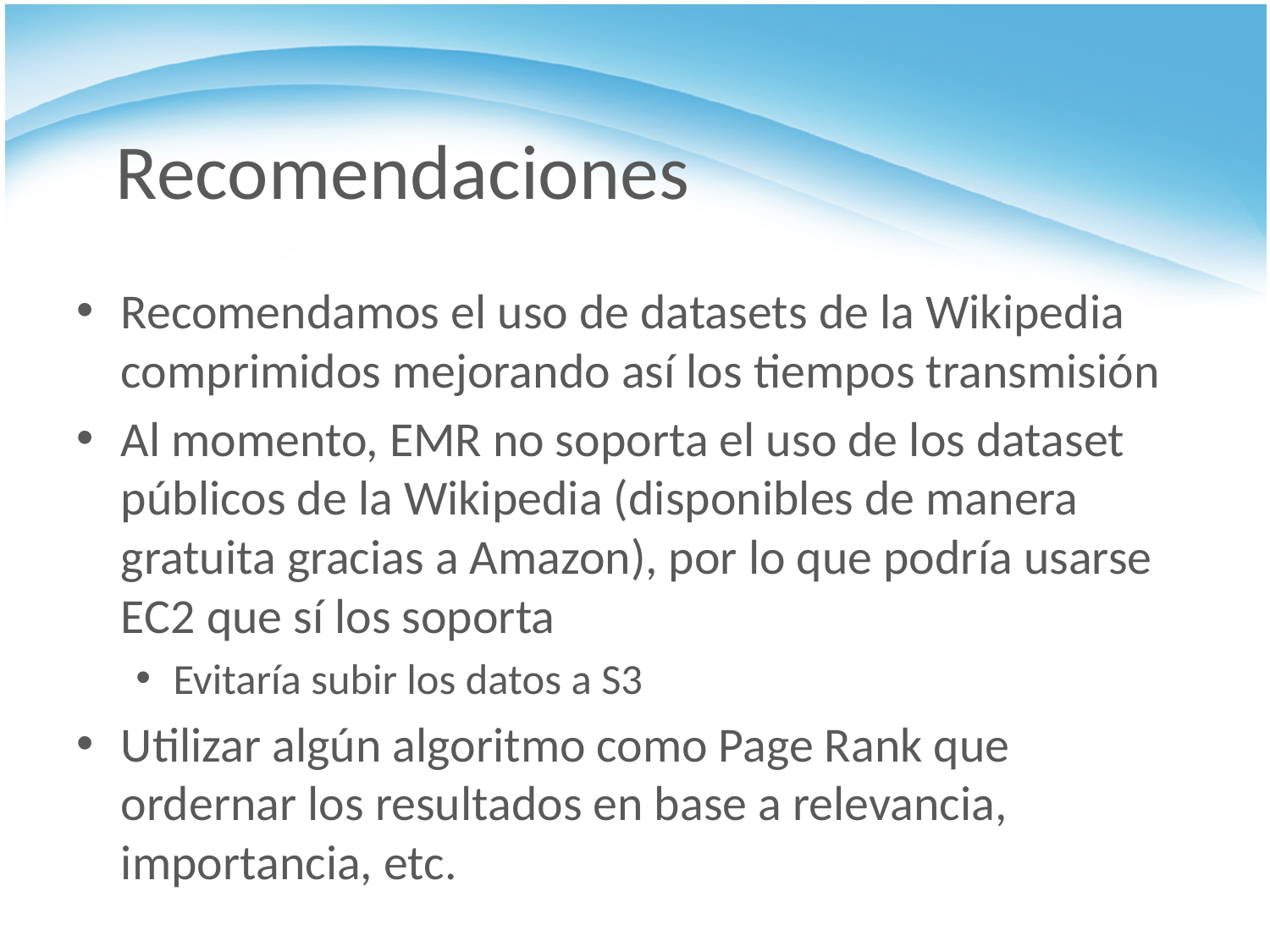

# Recomendaciones
Recomendamos el uso de datasets de la Wikipedia comprimidos mejorando así los tiempos transmisión
Al momento, EMR no soporta el uso de los dataset públicos de la Wikipedia (disponibles de manera gratuita gracias a Amazon), por lo que podría usarse EC2 que sí los soporta
Evitaría subir los datos a S3
Utilizar algún algoritmo como Page Rank que ordernar los resultados en base a relevancia, importancia, etc.